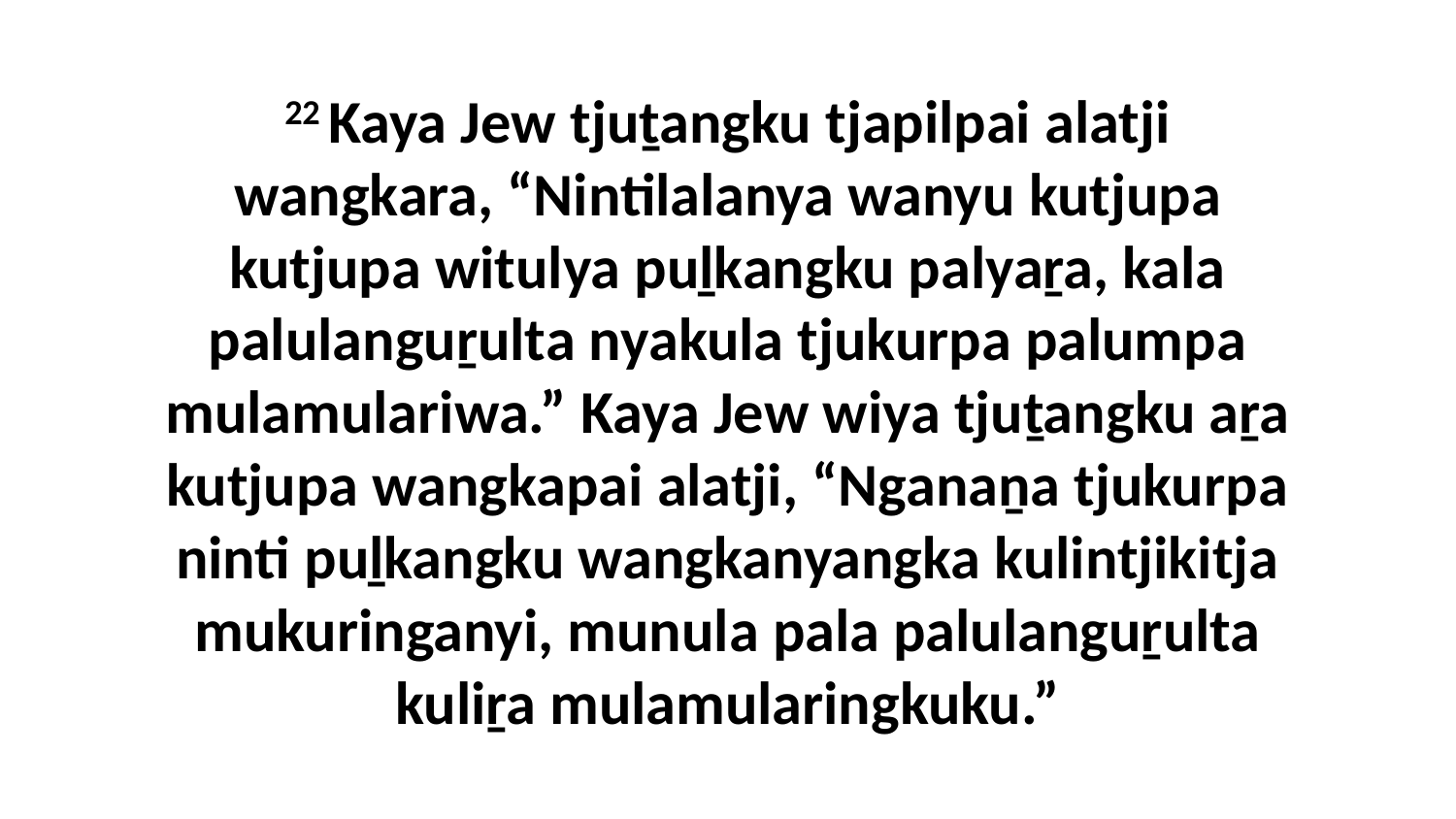

22 Kaya Jew tjuṯangku tjapilpai alatji wangkara, “Nintilalanya wanyu kutjupa kutjupa witulya puḻkangku palyaṟa, kala palulanguṟulta nyakula tjukurpa palumpa mulamulariwa.” Kaya Jew wiya tjuṯangku aṟa kutjupa wangkapai alatji, “Nganaṉa tjukurpa ninti puḻkangku wangkanyangka kulintjikitja mukuringanyi, munula pala palulanguṟulta kuliṟa mulamularingkuku.”